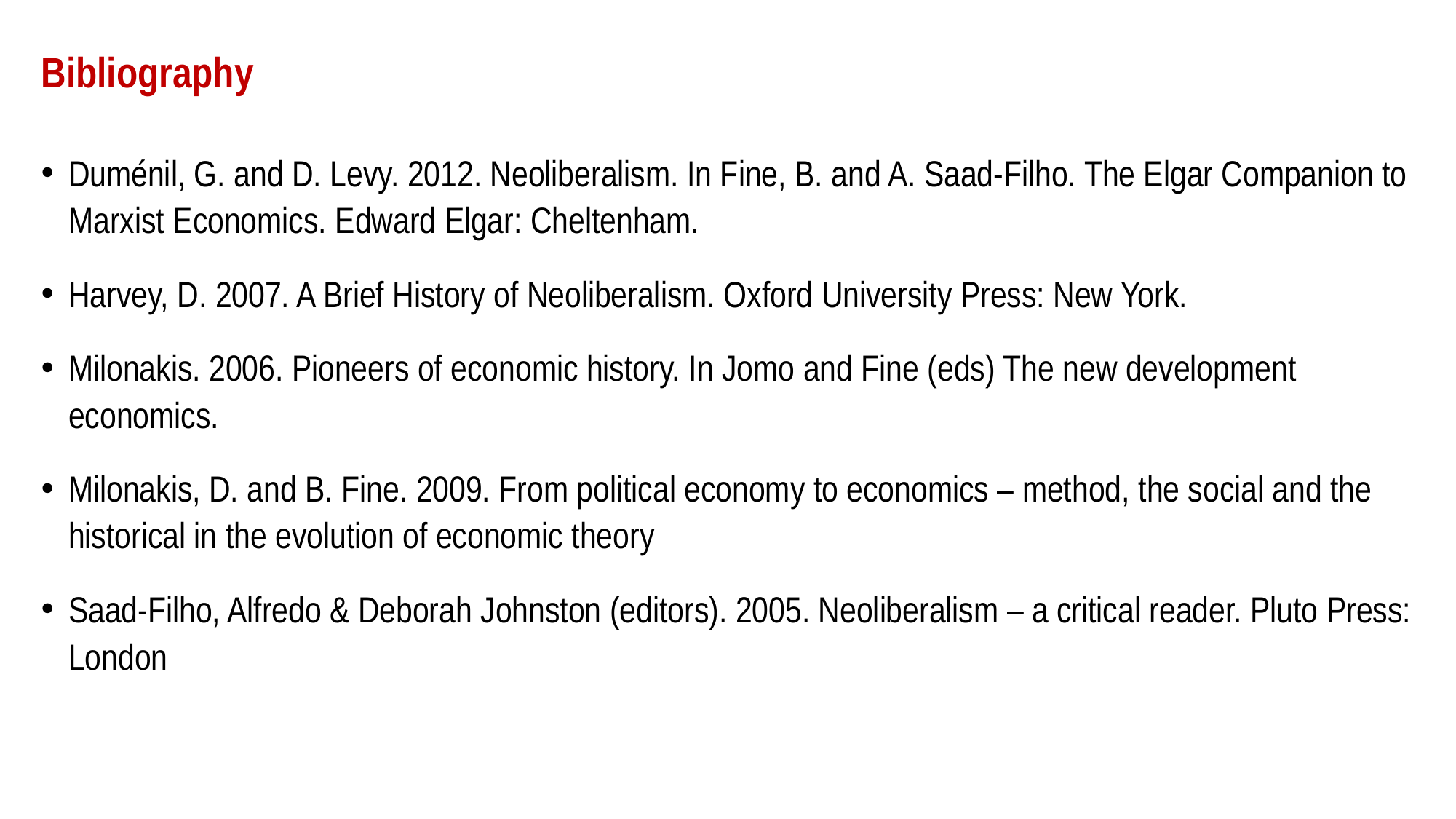

# Bibliography
Duménil, G. and D. Levy. 2012. Neoliberalism. In Fine, B. and A. Saad-Filho. The Elgar Companion to Marxist Economics. Edward Elgar: Cheltenham.
Harvey, D. 2007. A Brief History of Neoliberalism. Oxford University Press: New York.
Milonakis. 2006. Pioneers of economic history. In Jomo and Fine (eds) The new development economics.
Milonakis, D. and B. Fine. 2009. From political economy to economics – method, the social and the historical in the evolution of economic theory
Saad-Filho, Alfredo & Deborah Johnston (editors). 2005. Neoliberalism – a critical reader. Pluto Press: London